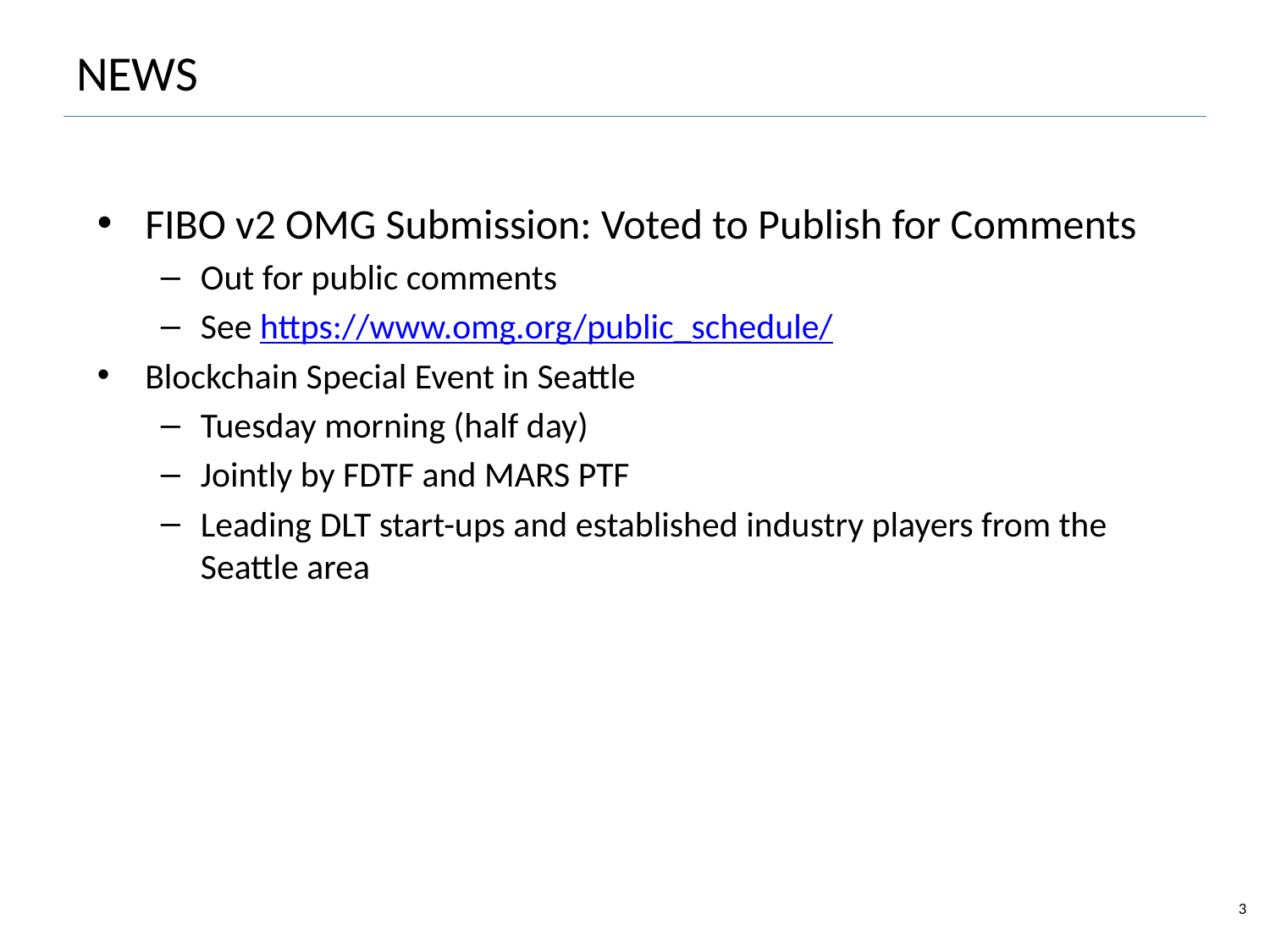

3
# NEWS
FIBO v2 OMG Submission: Voted to Publish for Comments
Out for public comments
See https://www.omg.org/public_schedule/
Blockchain Special Event in Seattle
Tuesday morning (half day)
Jointly by FDTF and MARS PTF
Leading DLT start-ups and established industry players from the Seattle area
EDM-Council/FIBO Foundations Content Team